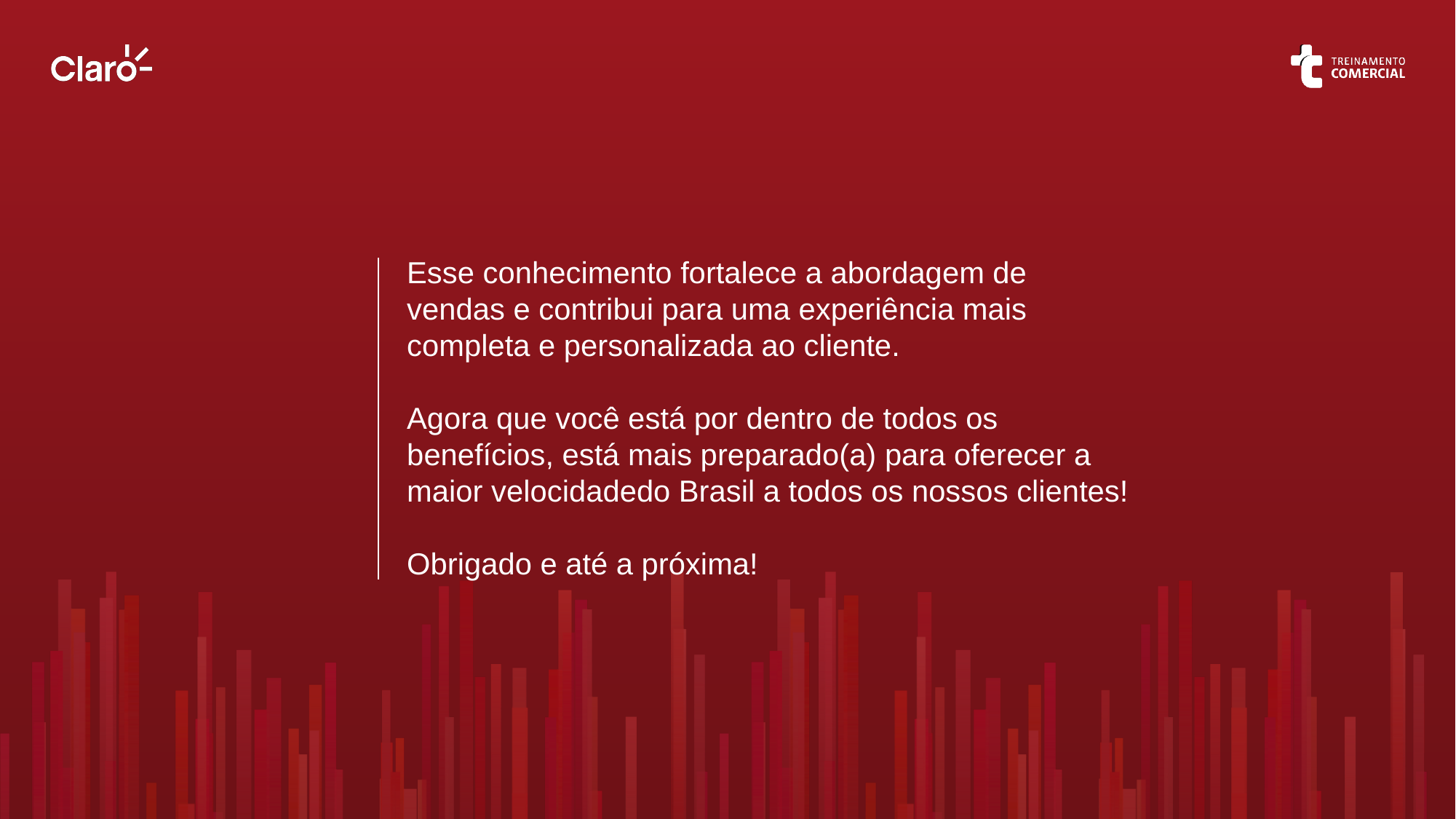

Esse conhecimento fortalece a abordagem de vendas e contribui para uma experiência mais completa e personalizada ao cliente.

Agora que você está por dentro de todos os benefícios, está mais preparado(a) para oferecer a maior velocidadedo Brasil a todos os nossos clientes!

Obrigado e até a próxima!